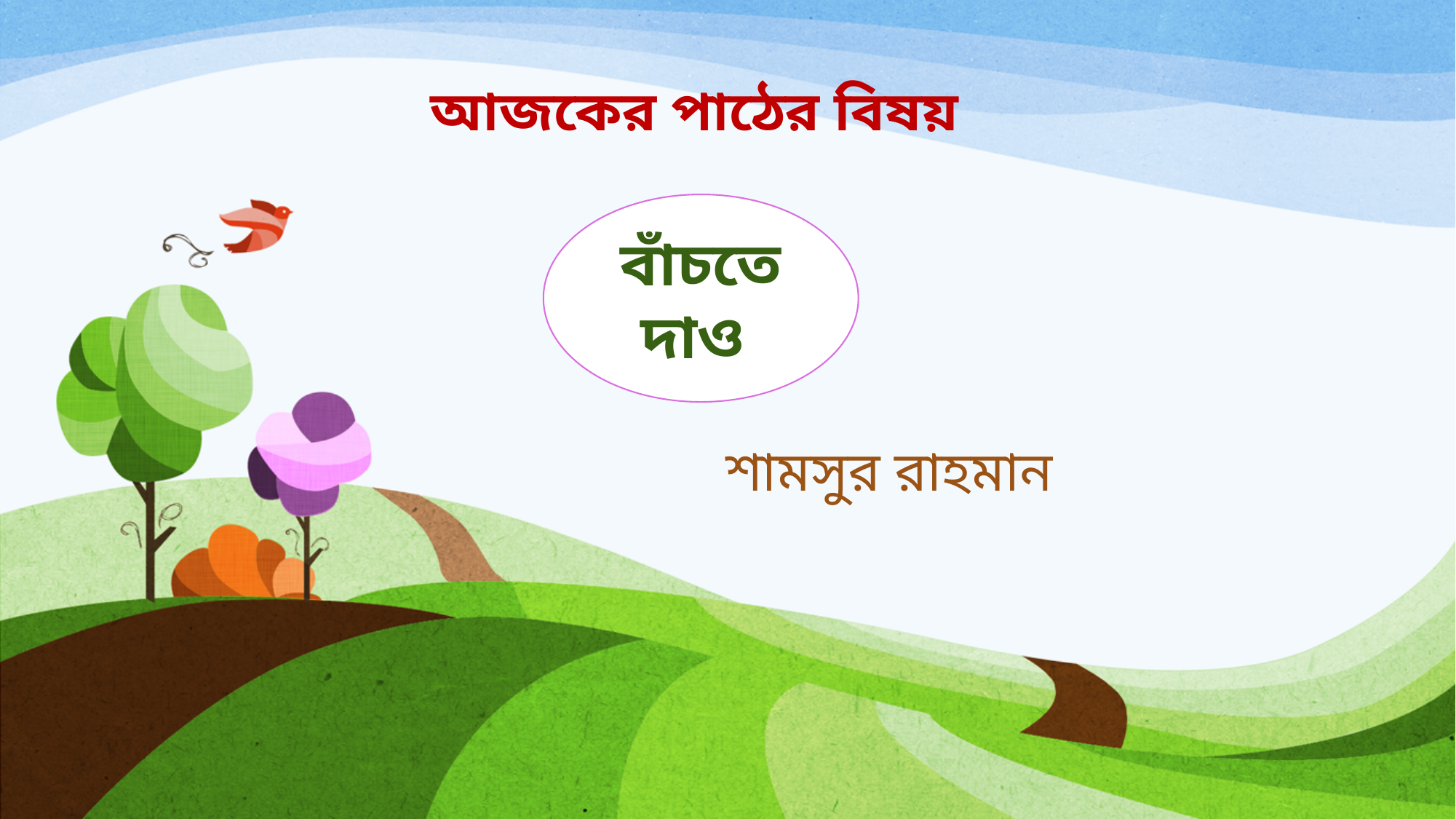

আজকের পাঠের বিষয়
বাঁচতে দাও
শামসুর রাহমান